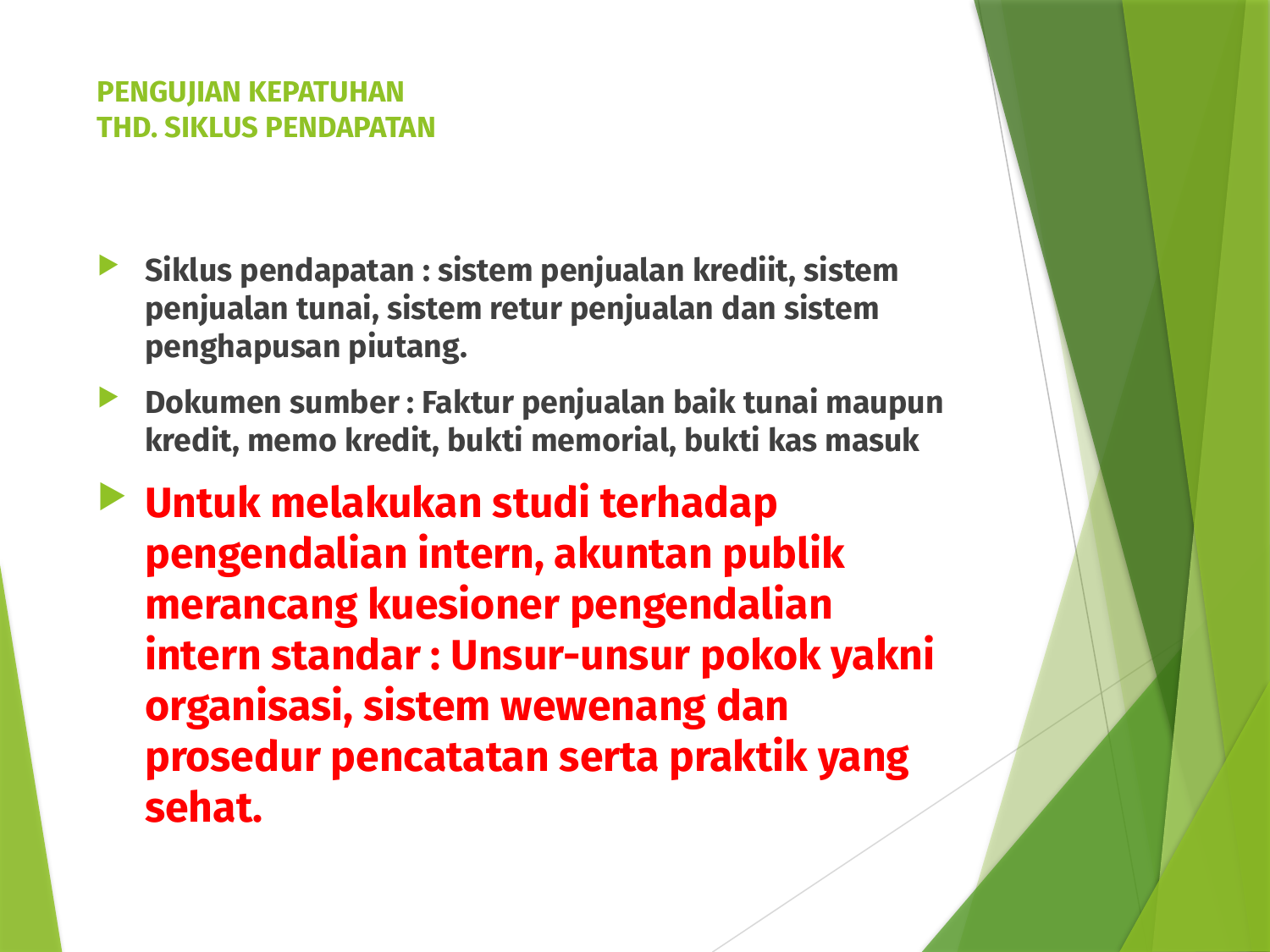

# PENGUJIAN KEPATUHAN THD. SIKLUS PENDAPATAN
Siklus pendapatan : sistem penjualan krediit, sistem penjualan tunai, sistem retur penjualan dan sistem penghapusan piutang.
Dokumen sumber : Faktur penjualan baik tunai maupun kredit, memo kredit, bukti memorial, bukti kas masuk
Untuk melakukan studi terhadap pengendalian intern, akuntan publik merancang kuesioner pengendalian intern standar : Unsur-unsur pokok yakni organisasi, sistem wewenang dan prosedur pencatatan serta praktik yang sehat.